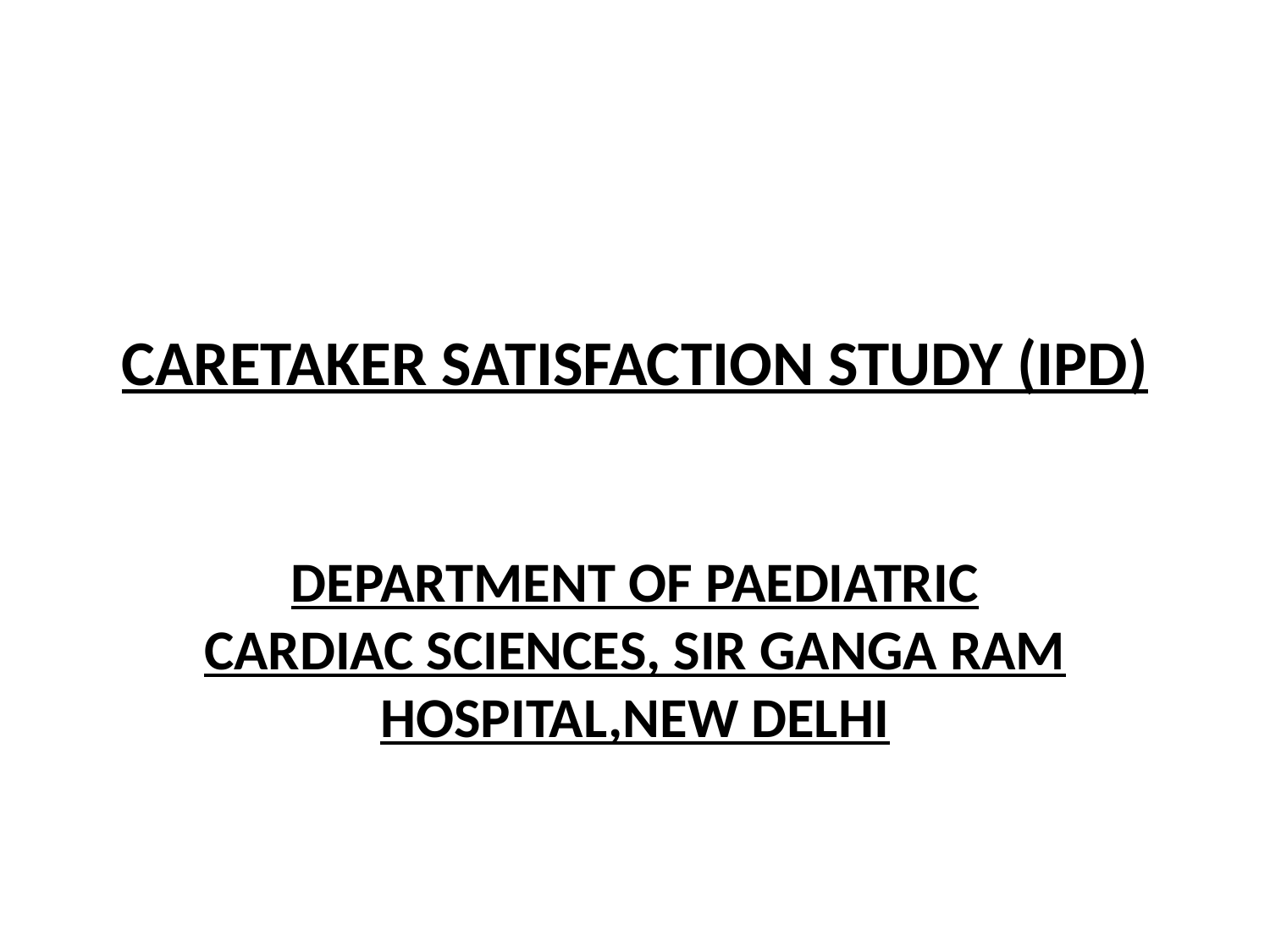

# CARETAKER SATISFACTION STUDY (IPD)
DEPARTMENT OF PAEDIATRIC CARDIAC SCIENCES, SIR GANGA RAM HOSPITAL,NEW DELHI